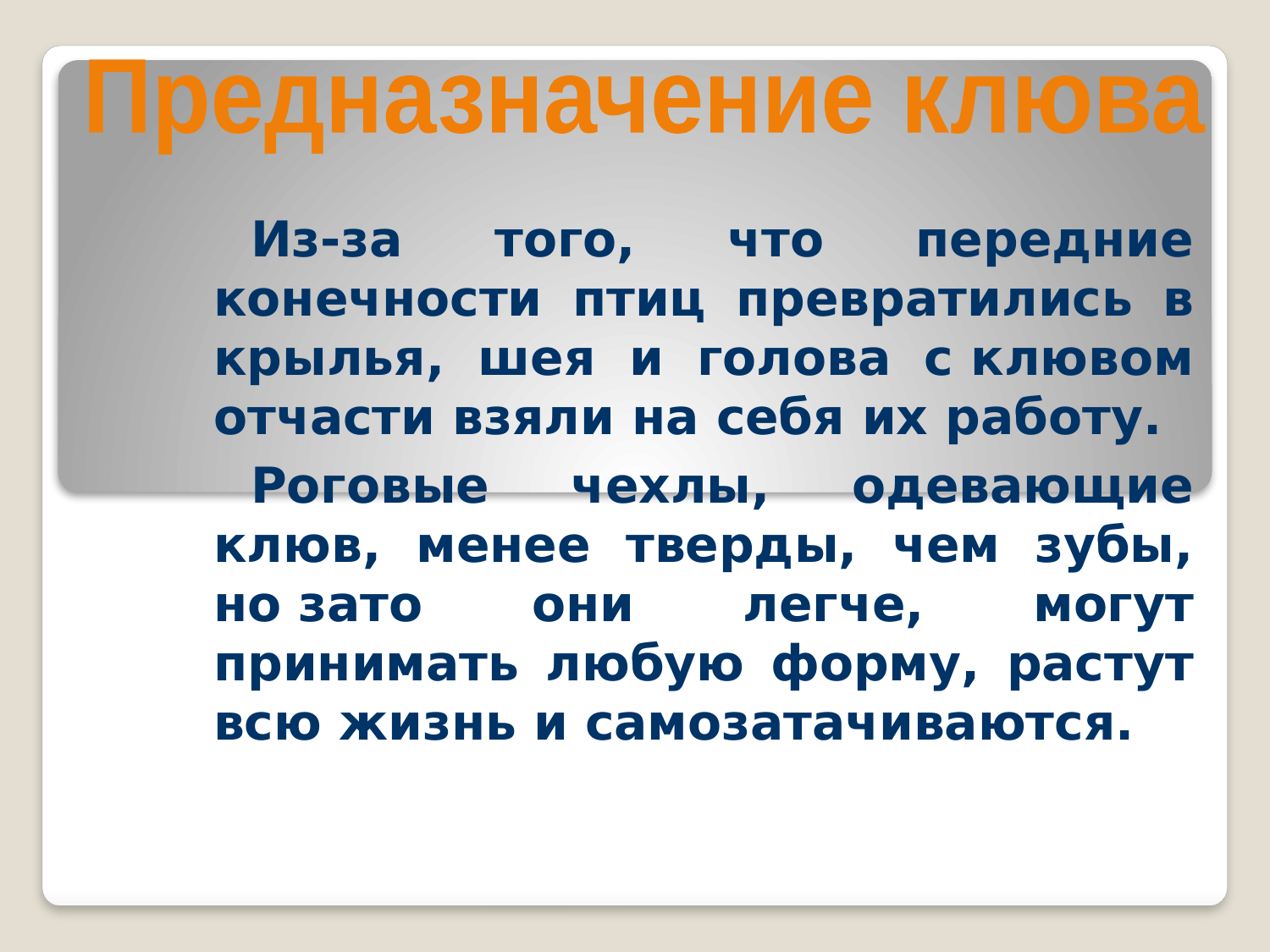

Предназначение клюва
Из-за того, что передние конечности птиц превратились в крылья, шея и голова с клювом отчасти взяли на себя их работу.
Роговые чехлы, одевающие клюв, менее тверды, чем зубы, но зато они легче, могут принимать любую форму, растут всю жизнь и самозатачиваются.